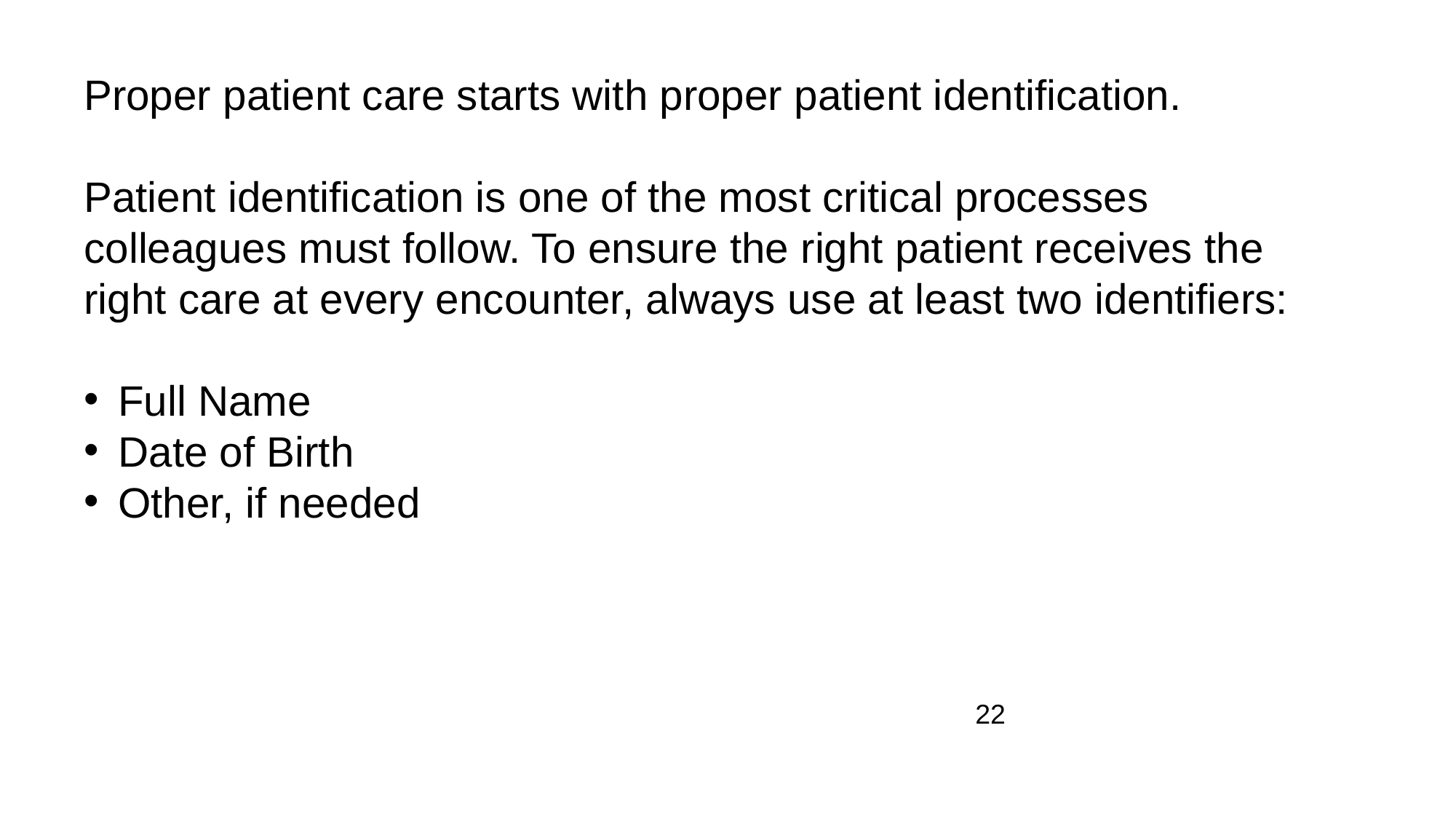

Proper patient care starts with proper patient identification.

Patient identification is one of the most critical processes colleagues must follow. To ensure the right patient receives the right care at every encounter, always use at least two identifiers:

Full Name
Date of Birth
Other, if needed

22